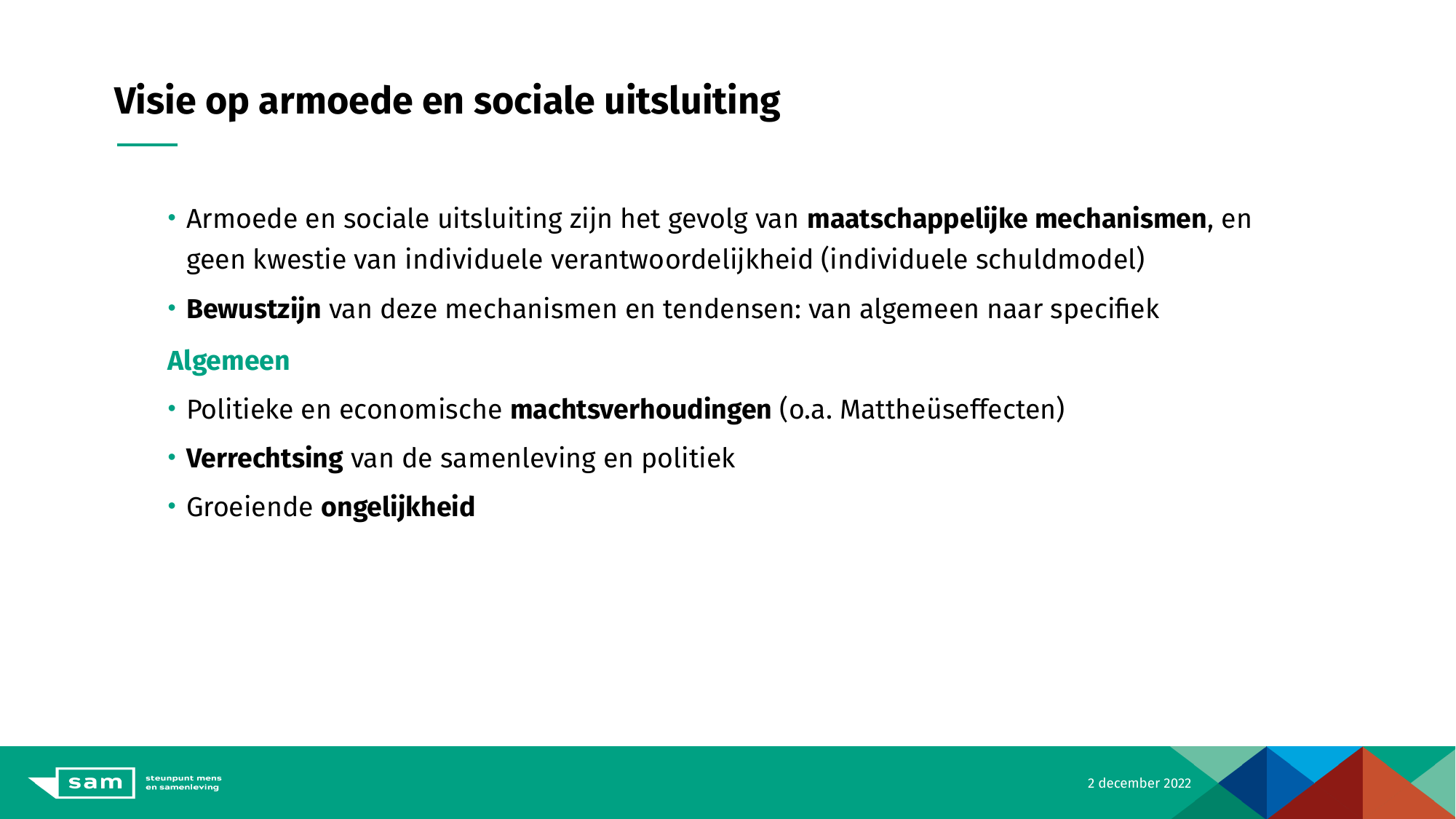

# Visie op armoede en sociale uitsluiting
Armoede en sociale uitsluiting zijn het gevolg van maatschappelijke mechanismen, en geen kwestie van individuele verantwoordelijkheid (individuele schuldmodel)
Bewustzijn van deze mechanismen en tendensen: van algemeen naar specifiek
Algemeen
Politieke en economische machtsverhoudingen (o.a. Mattheüseffecten)
Verrechtsing van de samenleving en politiek
Groeiende ongelijkheid
2 december 2022